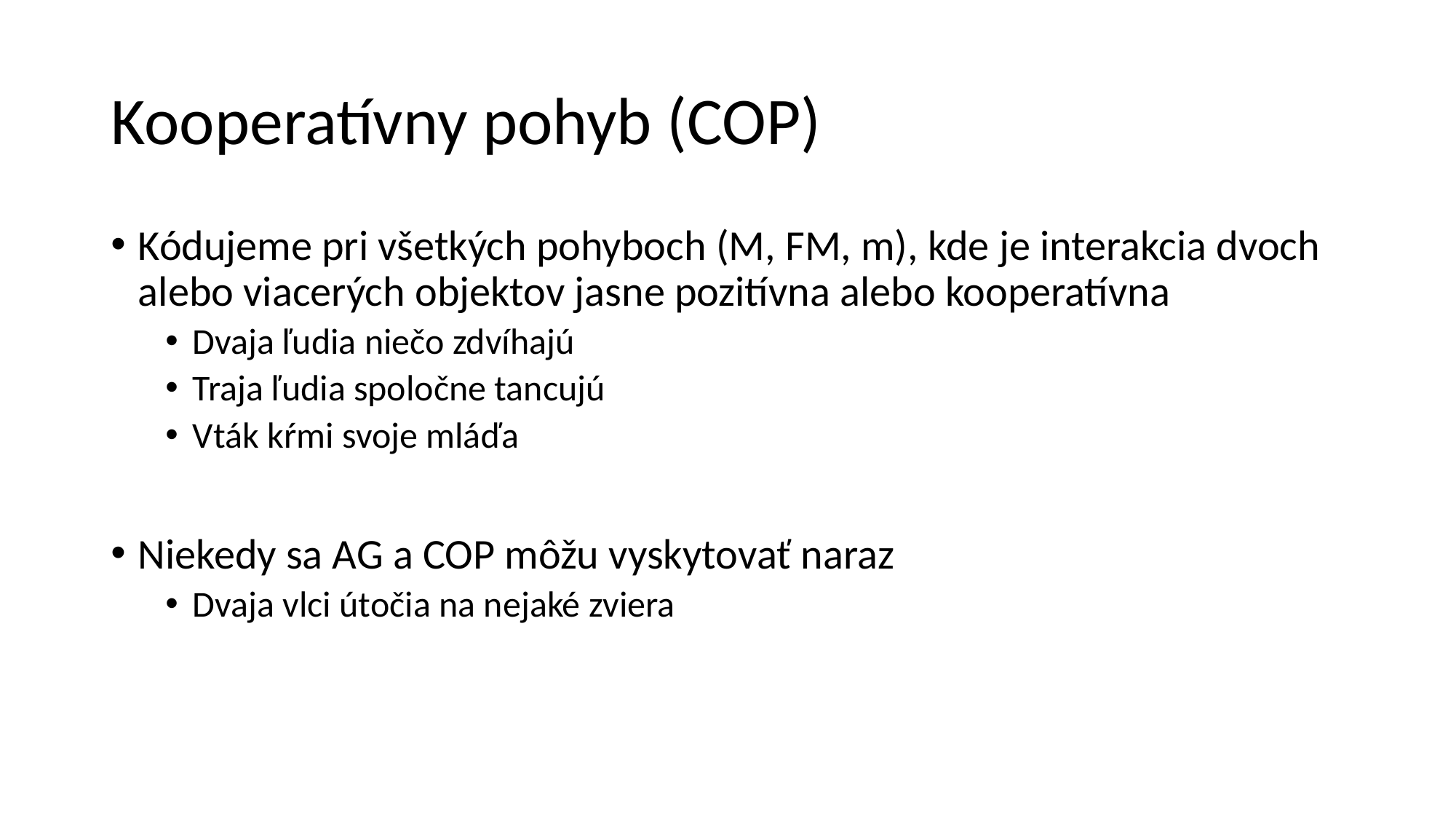

# Kooperatívny pohyb (COP)
Kódujeme pri všetkých pohyboch (M, FM, m), kde je interakcia dvoch alebo viacerých objektov jasne pozitívna alebo kooperatívna
Dvaja ľudia niečo zdvíhajú
Traja ľudia spoločne tancujú
Vták kŕmi svoje mláďa

Niekedy sa AG a COP môžu vyskytovať naraz
Dvaja vlci útočia na nejaké zviera